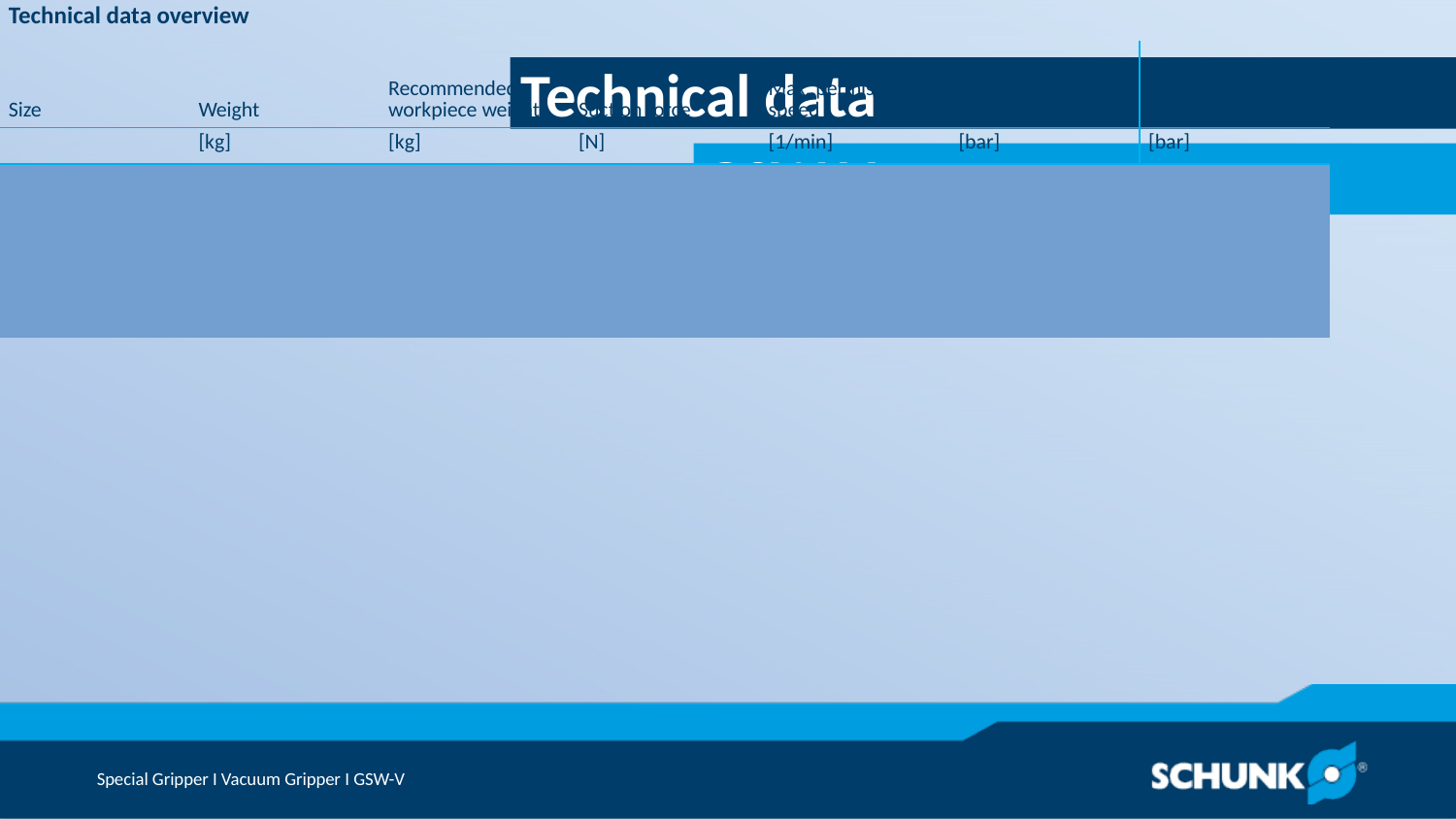

Technical data
| Technical data overview |  |  |  |  |  |  |
| --- | --- | --- | --- | --- | --- | --- |
| Size | Weight | Recommended workpiece weight | Suction force | Max. permissible speed | Nominal operating pressure compressed air | Nominal operating pressure coolant |
|  | [kg] | [kg] | [N] | [1/min] | [bar] | [bar] |  |  |  |
| 20 | 0.12 .. 0.28 | 0.28 .. 4.9 | 55 .. 980 | 20 | 6 | 40 |
| 25 | 0.15 .. 0.31 | 0.28 .. 4.9 | 55 .. 980 | 20 | 6 | 40 |
| 32 | 0.23 .. 0.39 | 0.28 .. 4.9 | 55 .. 980 | 20 | 6 | 40 |